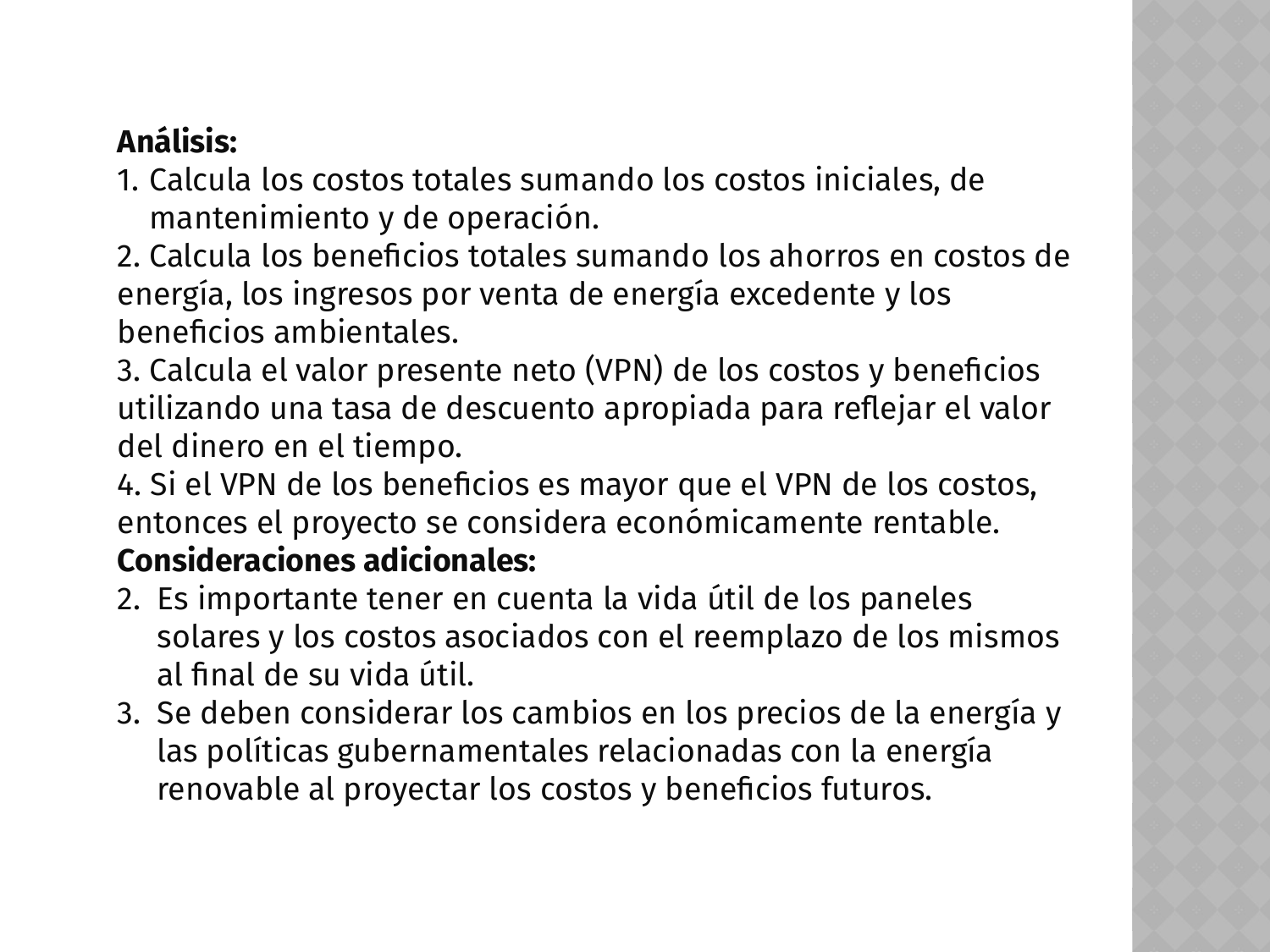

Análisis:
Calcula los costos totales sumando los costos iniciales, de mantenimiento y de operación.
2. Calcula los beneficios totales sumando los ahorros en costos de energía, los ingresos por venta de energía excedente y los beneficios ambientales.
3. Calcula el valor presente neto (VPN) de los costos y beneficios utilizando una tasa de descuento apropiada para reflejar el valor del dinero en el tiempo.
4. Si el VPN de los beneficios es mayor que el VPN de los costos, entonces el proyecto se considera económicamente rentable.
Consideraciones adicionales:
Es importante tener en cuenta la vida útil de los paneles solares y los costos asociados con el reemplazo de los mismos al final de su vida útil.
Se deben considerar los cambios en los precios de la energía y las políticas gubernamentales relacionadas con la energía renovable al proyectar los costos y beneficios futuros.